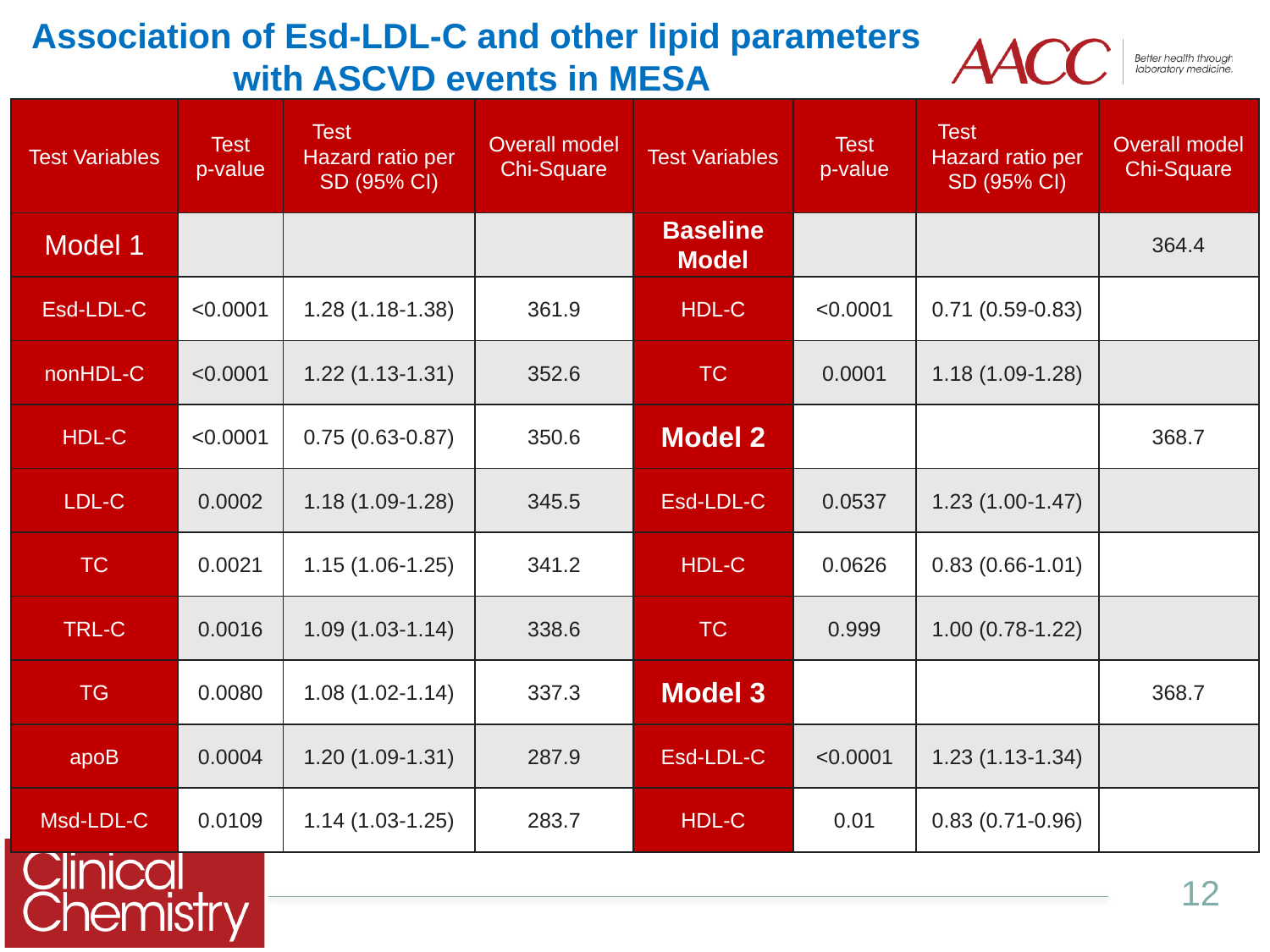

Association of Esd-LDL-C and other lipid parameters with ASCVD events in MESA
| Test Variables | Test p-value | Test Hazard ratio per SD (95% CI) | Overall model Chi-Square | Test Variables | Test p-value | Test Hazard ratio per SD (95% CI) | Overall model Chi-Square |
| --- | --- | --- | --- | --- | --- | --- | --- |
| Model 1 |  |  |  | Baseline Model |  |  | 364.4 |
| Esd-LDL-C | <0.0001 | 1.28 (1.18-1.38) | 361.9 | HDL-C | <0.0001 | 0.71 (0.59-0.83) |  |
| nonHDL-C | <0.0001 | 1.22 (1.13-1.31) | 352.6 | TC | 0.0001 | 1.18 (1.09-1.28) |  |
| HDL-C | <0.0001 | 0.75 (0.63-0.87) | 350.6 | Model 2 |  |  | 368.7 |
| LDL-C | 0.0002 | 1.18 (1.09-1.28) | 345.5 | Esd-LDL-C | 0.0537 | 1.23 (1.00-1.47) |  |
| TC | 0.0021 | 1.15 (1.06-1.25) | 341.2 | HDL-C | 0.0626 | 0.83 (0.66-1.01) |  |
| TRL-C | 0.0016 | 1.09 (1.03-1.14) | 338.6 | TC | 0.999 | 1.00 (0.78-1.22) |  |
| TG | 0.0080 | 1.08 (1.02-1.14) | 337.3 | Model 3 |  |  | 368.7 |
| apoB | 0.0004 | 1.20 (1.09-1.31) | 287.9 | Esd-LDL-C | <0.0001 | 1.23 (1.13-1.34) |  |
| Msd-LDL-C | 0.0109 | 1.14 (1.03-1.25) | 283.7 | HDL-C | 0.01 | 0.83 (0.71-0.96) |  |
12